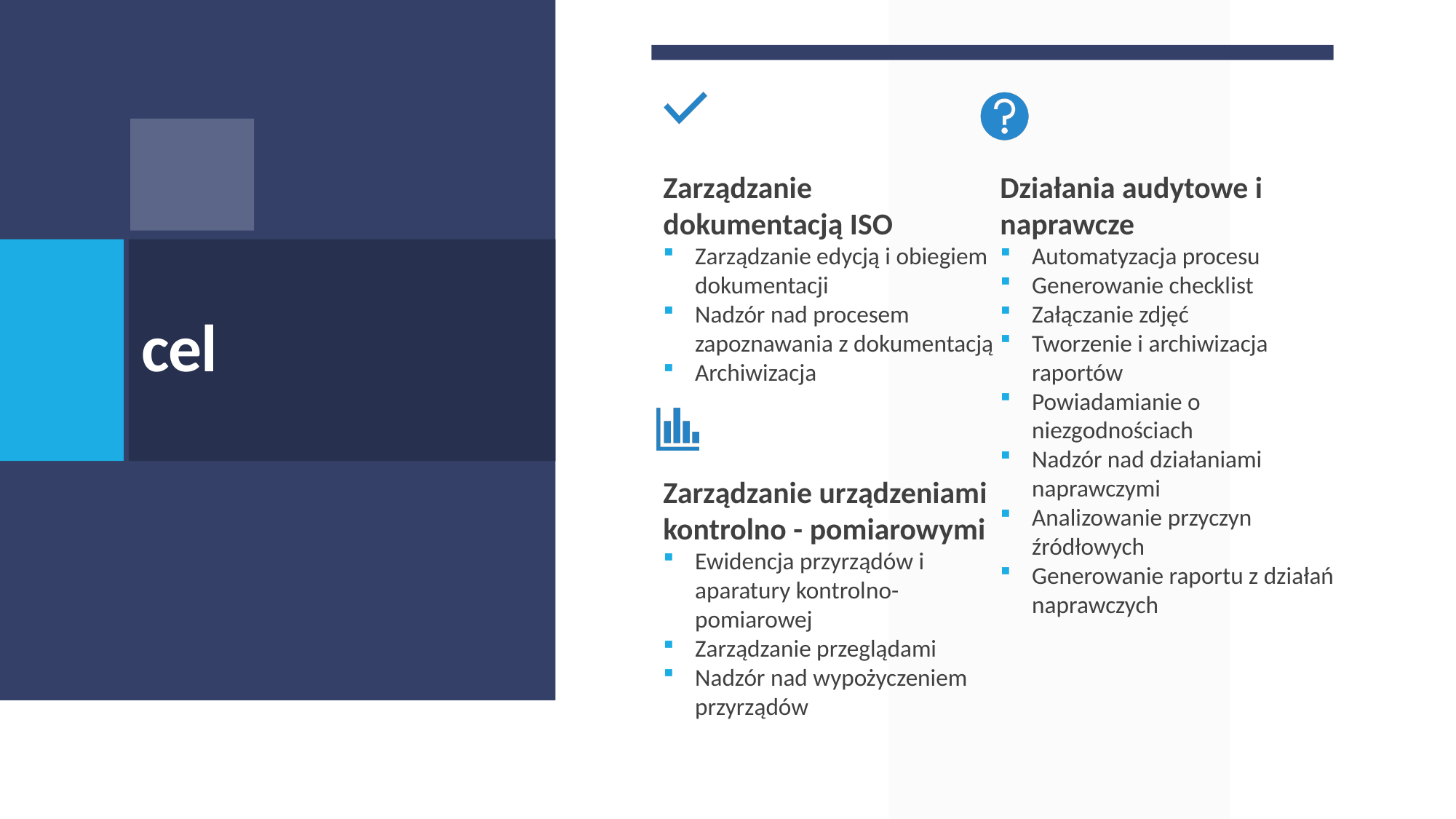

Zarządzanie   dokumentacją ISO
Zarządzanie edycją i obiegiem dokumentacji
Nadzór nad procesem zapoznawania z dokumentacją
Archiwizacja

Zarządzanie urządzeniami kontrolno - pomiarowymi
Ewidencja przyrządów i aparatury kontrolno-pomiarowej
Zarządzanie przeglądami
Nadzór nad wypożyczeniem przyrządów
Działania audytowe i naprawcze
Automatyzacja procesu
Generowanie checklist
Załączanie zdjęć
Tworzenie i archiwizacja raportów
Powiadamianie o niezgodnościach
Nadzór nad działaniami naprawczymi
Analizowanie przyczyn źródłowych
Generowanie raportu z działań naprawczych

# cel